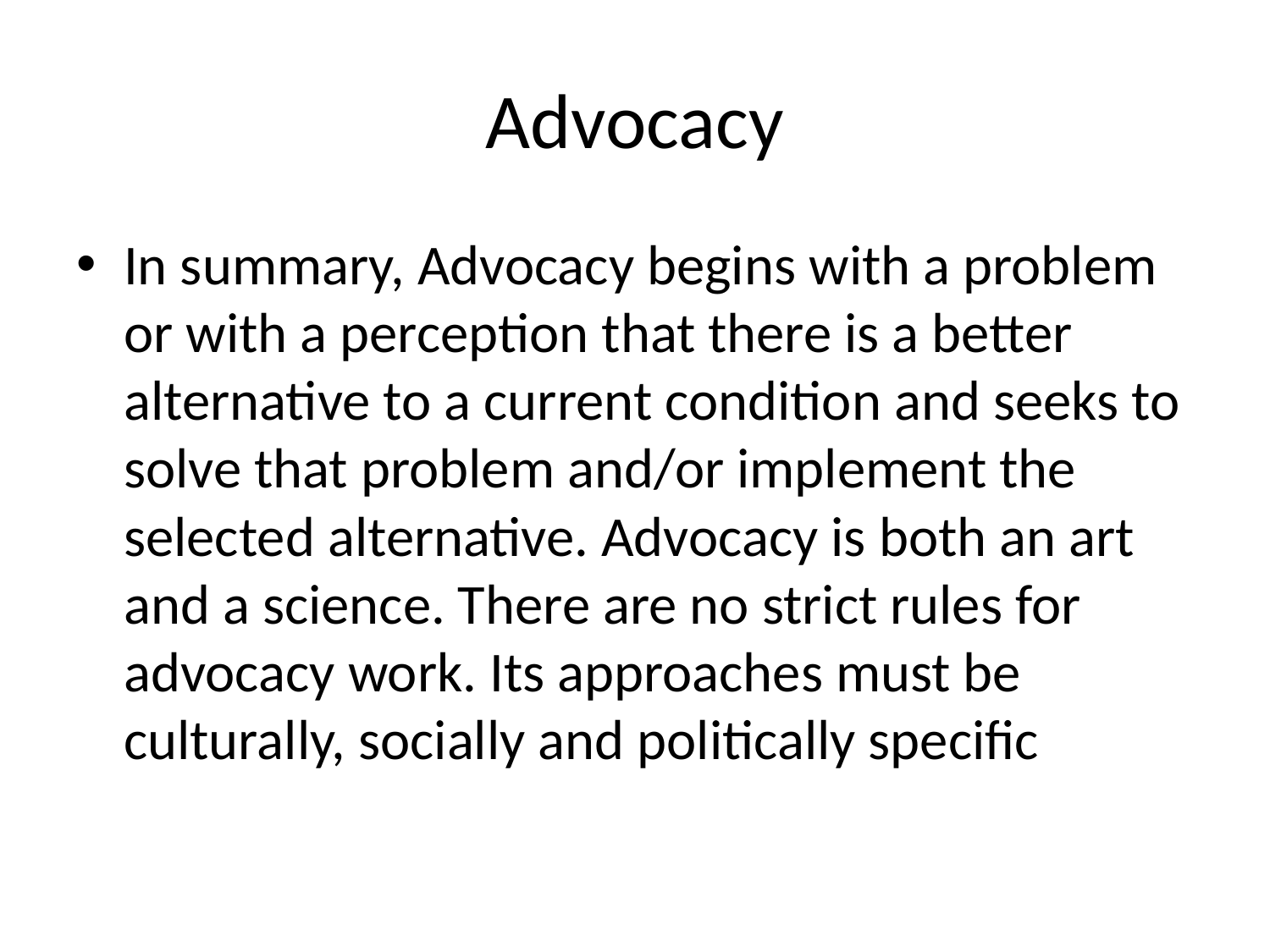

# Advocacy
In summary, Advocacy begins with a problem or with a perception that there is a better alternative to a current condition and seeks to solve that problem and/or implement the selected alternative. Advocacy is both an art and a science. There are no strict rules for advocacy work. Its approaches must be culturally, socially and politically specific